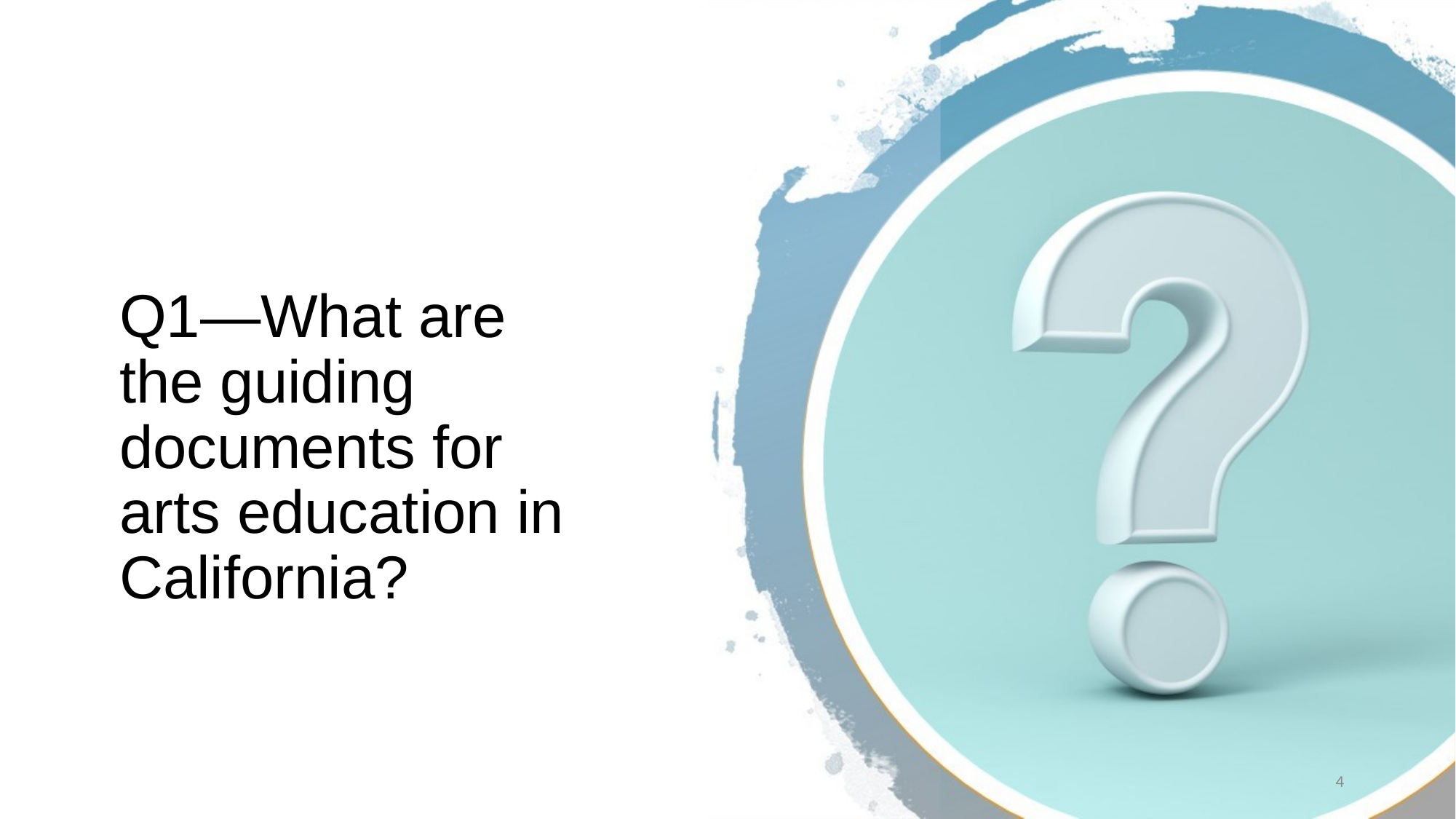

# Q1—What are the guiding documents for arts education in California?
4